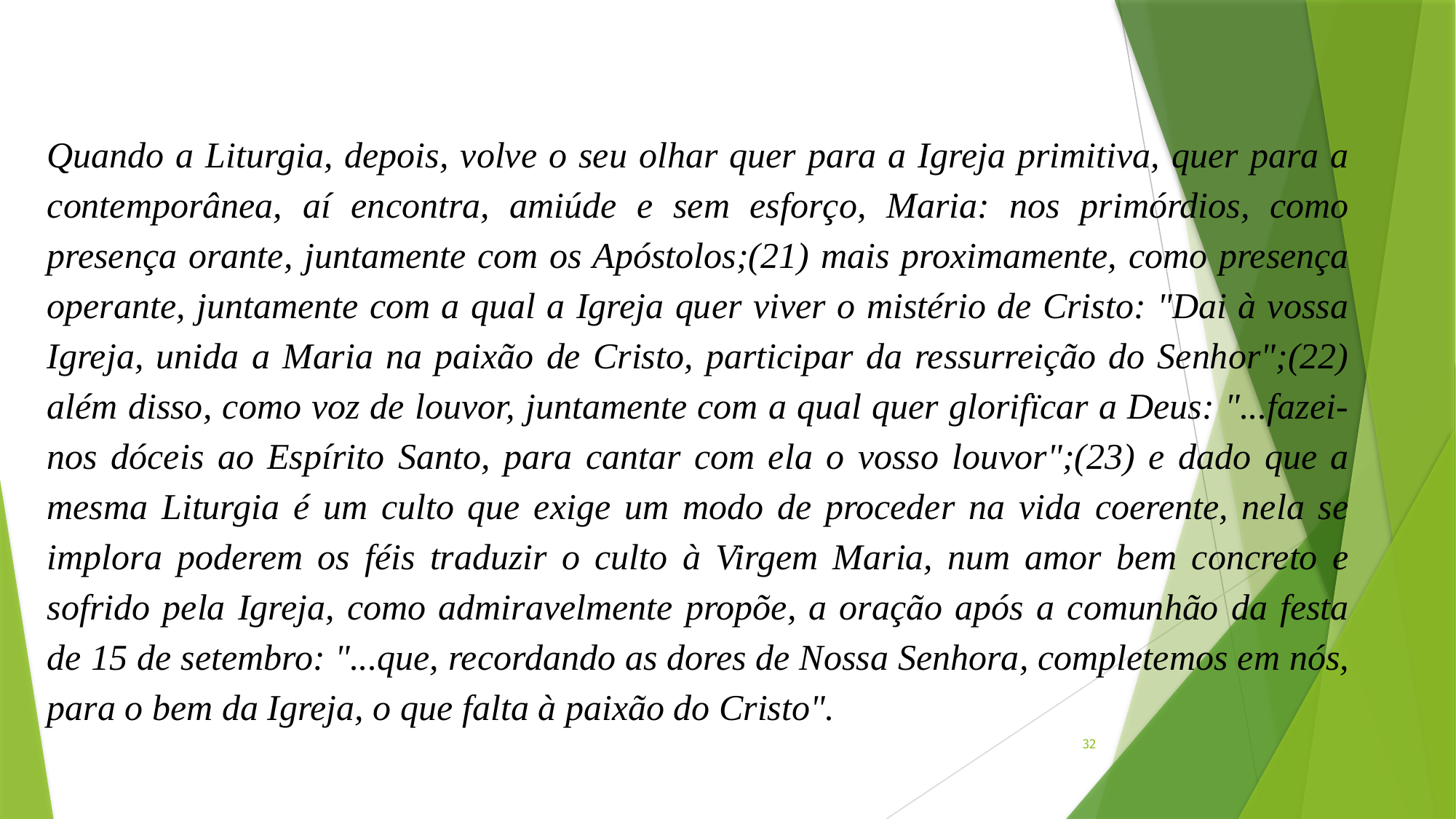

Quando a Liturgia, depois, volve o seu olhar quer para a Igreja primitiva, quer para a contemporânea, aí encontra, amiúde e sem esforço, Maria: nos primórdios, como presença orante, juntamente com os Apóstolos;(21) mais proximamente, como presença operante, juntamente com a qual a Igreja quer viver o mistério de Cristo: "Dai à vossa Igreja, unida a Maria na paixão de Cristo, participar da ressurreição do Senhor";(22) além disso, como voz de louvor, juntamente com a qual quer glorifïcar a Deus: "...fazei-nos dóceis ao Espírito Santo, para cantar com ela o vosso louvor";(23) e dado que a mesma Liturgia é um culto que exige um modo de proceder na vida coerente, nela se implora poderem os féis traduzir o culto à Virgem Maria, num amor bem concreto e sofrido pela Igreja, como admiravelmente propõe, a oração após a comunhão da festa de 15 de setembro: "...que, recordando as dores de Nossa Senhora, completemos em nós, para o bem da Igreja, o que falta à paixão do Cristo".
32